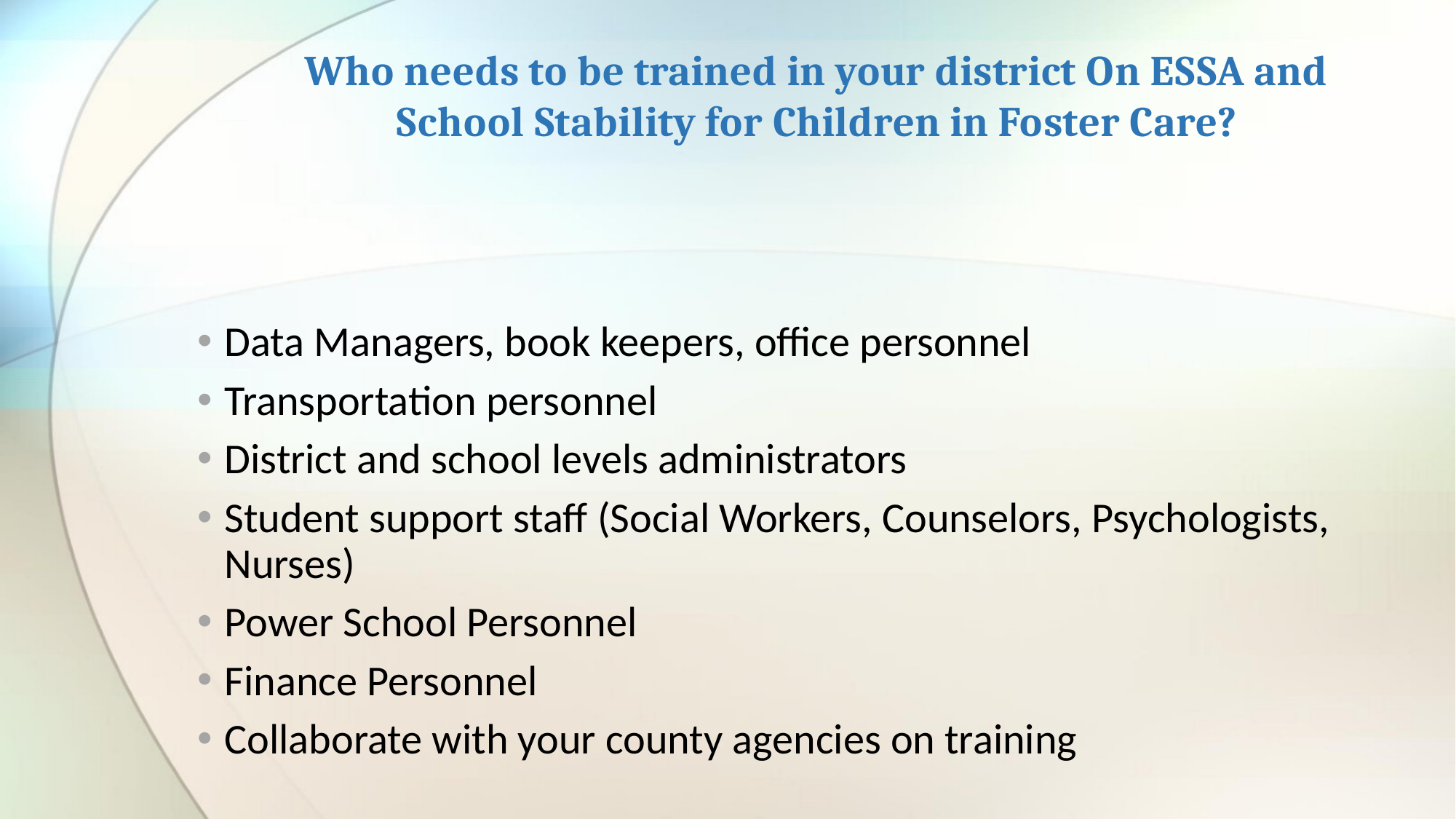

# Who needs to be trained in your district On ESSA and School Stability for Children in Foster Care?
Data Managers, book keepers, office personnel
Transportation personnel
District and school levels administrators
Student support staff (Social Workers, Counselors, Psychologists, Nurses)
Power School Personnel
Finance Personnel
Collaborate with your county agencies on training